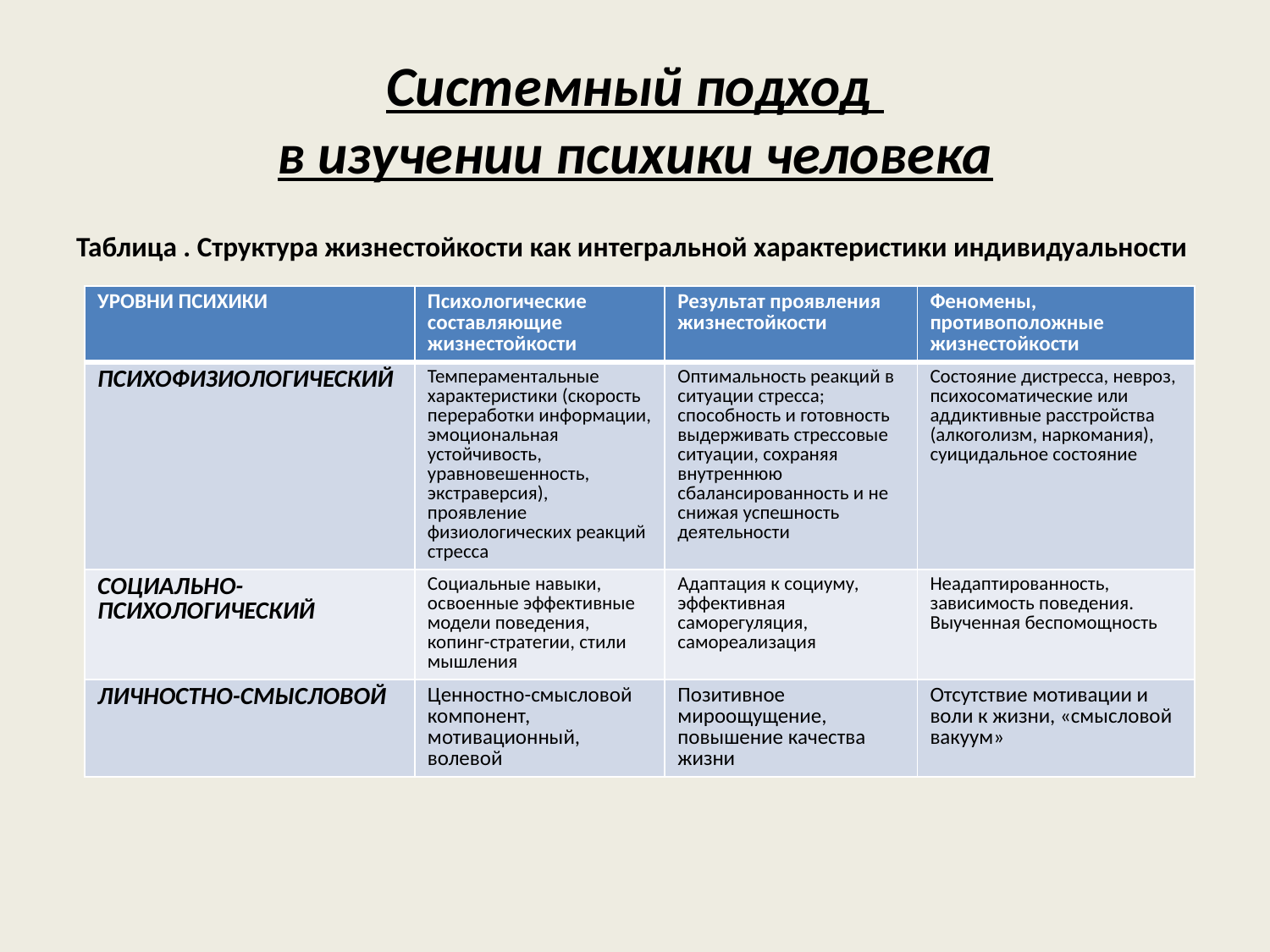

# Системный подход в изучении психики человека
Таблица . Структура жизнестойкости как интегральной характеристики индивидуальности

| УРОВНИ ПСИХИКИ | Психологические составляющие жизнестойкости | Результат проявления жизнестойкости | Феномены, противоположные жизнестойкости |
| --- | --- | --- | --- |
| ПСИХОФИЗИОЛОГИЧЕСКИЙ | Темпераментальные характеристики (скорость переработки информации, эмоциональная устойчивость, уравновешенность, экстраверсия), проявление физиологических реакций стресса | Оптимальность реакций в ситуации стресса; способность и готовность выдерживать стрессовые ситуации, сохраняя внутреннюю сбалансированность и не снижая успешность деятельности | Состояние дистресса, невроз, психосоматические или аддиктивные расстройства (алкоголизм, наркомания), суицидальное состояние |
| СОЦИАЛЬНО-ПСИХОЛОГИЧЕСКИЙ | Социальные навыки, освоенные эффективные модели поведения, копинг-стратегии, стили мышления | Адаптация к социуму, эффективная саморегуляция, самореализация | Неадаптированность, зависимость поведения. Выученная беспомощность |
| ЛИЧНОСТНО-СМЫСЛОВОЙ | Ценностно-смысловой компонент, мотивационный, волевой | Позитивное мироощущение, повышение качества жизни | Отсутствие мотивации и воли к жизни, «смысловой вакуум» |